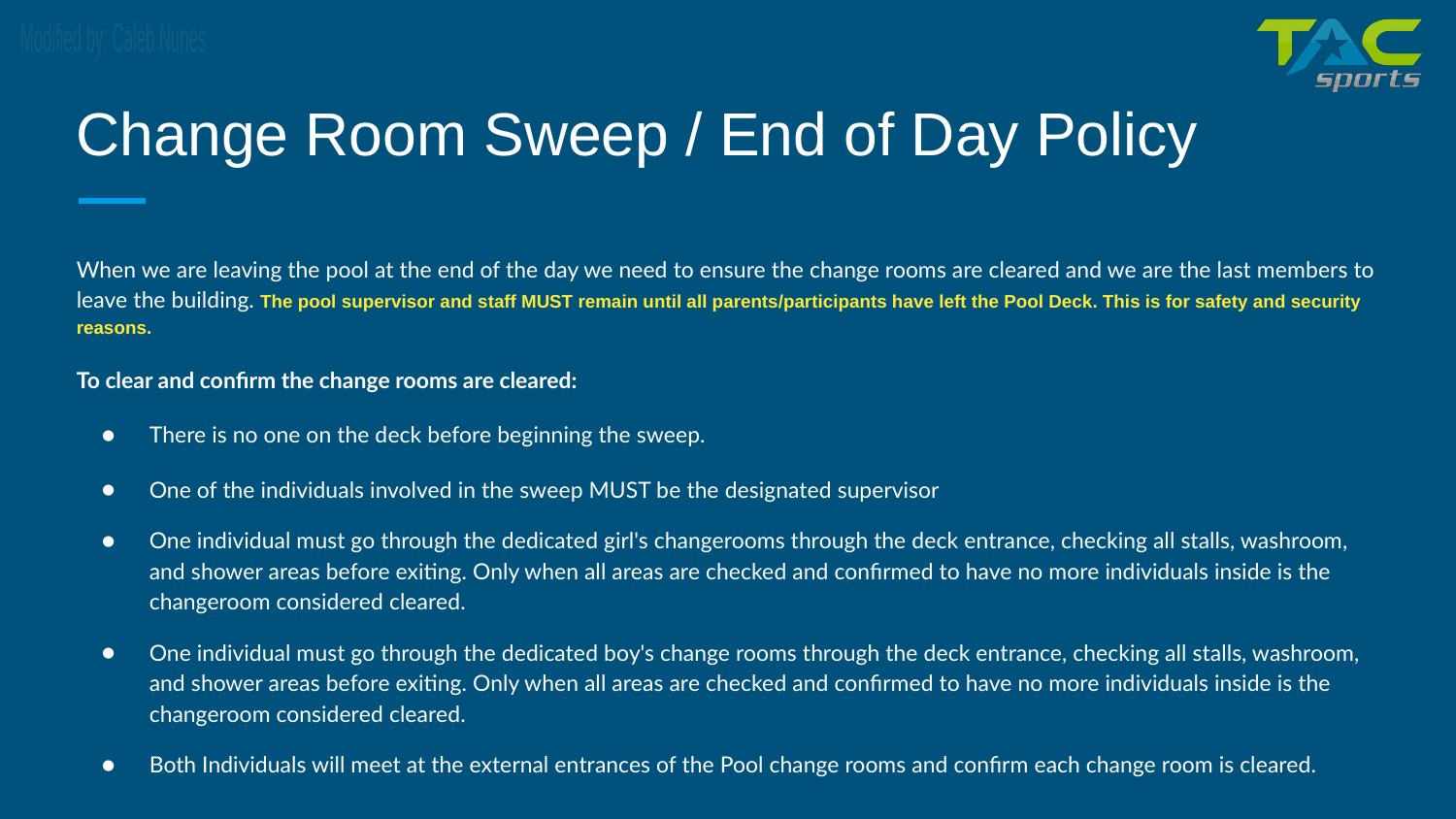

# Change Room Sweep / End of Day Policy
When we are leaving the pool at the end of the day we need to ensure the change rooms are cleared and we are the last members to leave the building. The pool supervisor and staff MUST remain until all parents/participants have left the Pool Deck. This is for safety and security reasons.
To clear and confirm the change rooms are cleared:
There is no one on the deck before beginning the sweep.
One of the individuals involved in the sweep MUST be the designated supervisor
One individual must go through the dedicated girl's changerooms through the deck entrance, checking all stalls, washroom, and shower areas before exiting. Only when all areas are checked and confirmed to have no more individuals inside is the changeroom considered cleared.
One individual must go through the dedicated boy's change rooms through the deck entrance, checking all stalls, washroom, and shower areas before exiting. Only when all areas are checked and confirmed to have no more individuals inside is the changeroom considered cleared.
Both Individuals will meet at the external entrances of the Pool change rooms and confirm each change room is cleared.